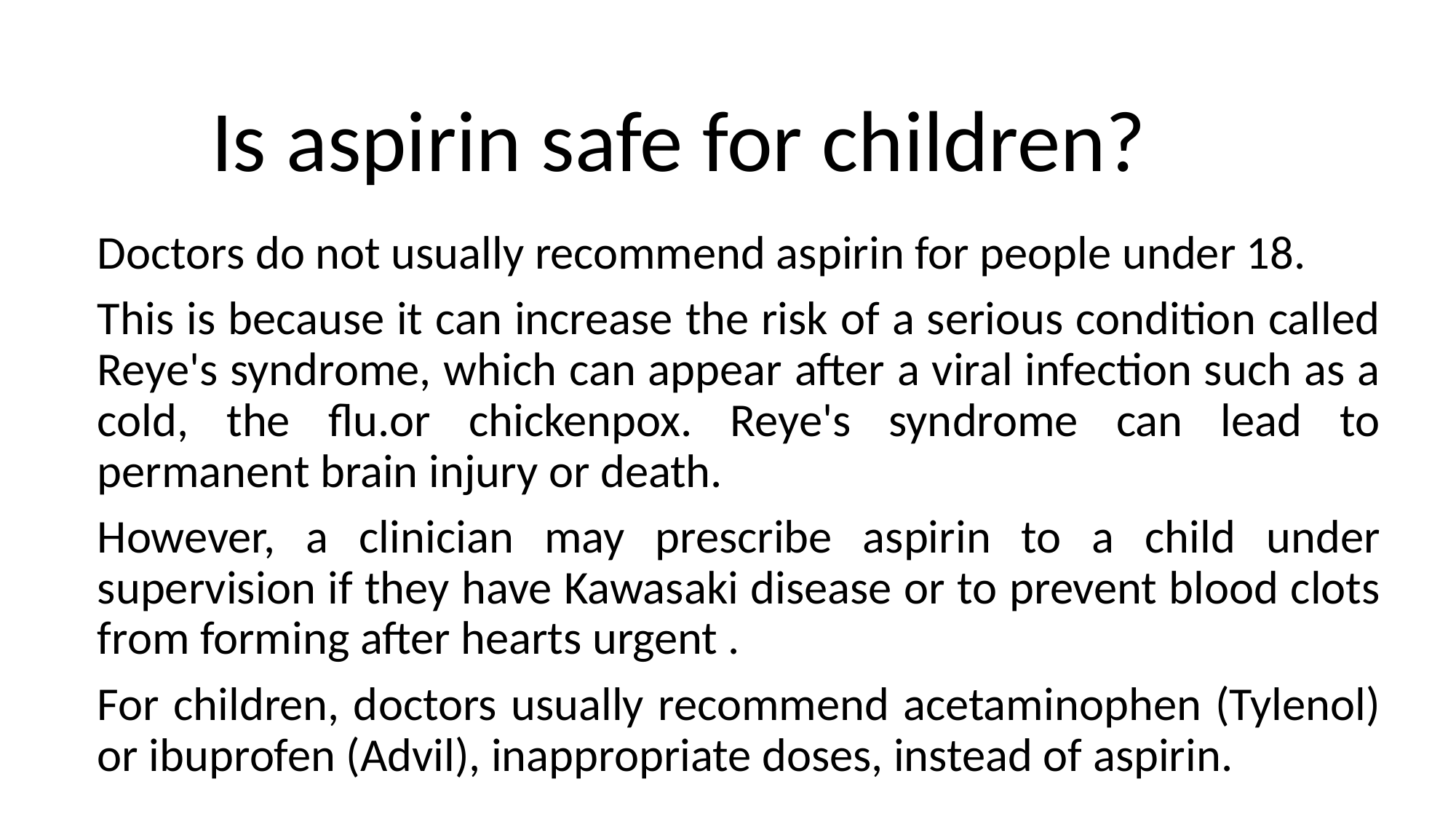

# Is aspirin safe for children?
Doctors do not usually recommend aspirin for people under 18.
This is because it can increase the risk of a serious condition called Reye's syndrome, which can appear after a viral infection such as a cold, the flu.or chickenpox. Reye's syndrome can lead to permanent brain injury or death.
However, a clinician may prescribe aspirin to a child under supervision if they have Kawasaki disease or to prevent blood clots from forming after hearts urgent .
For children, doctors usually recommend acetaminophen (Tylenol) or ibuprofen (Advil), inappropriate doses, instead of aspirin.